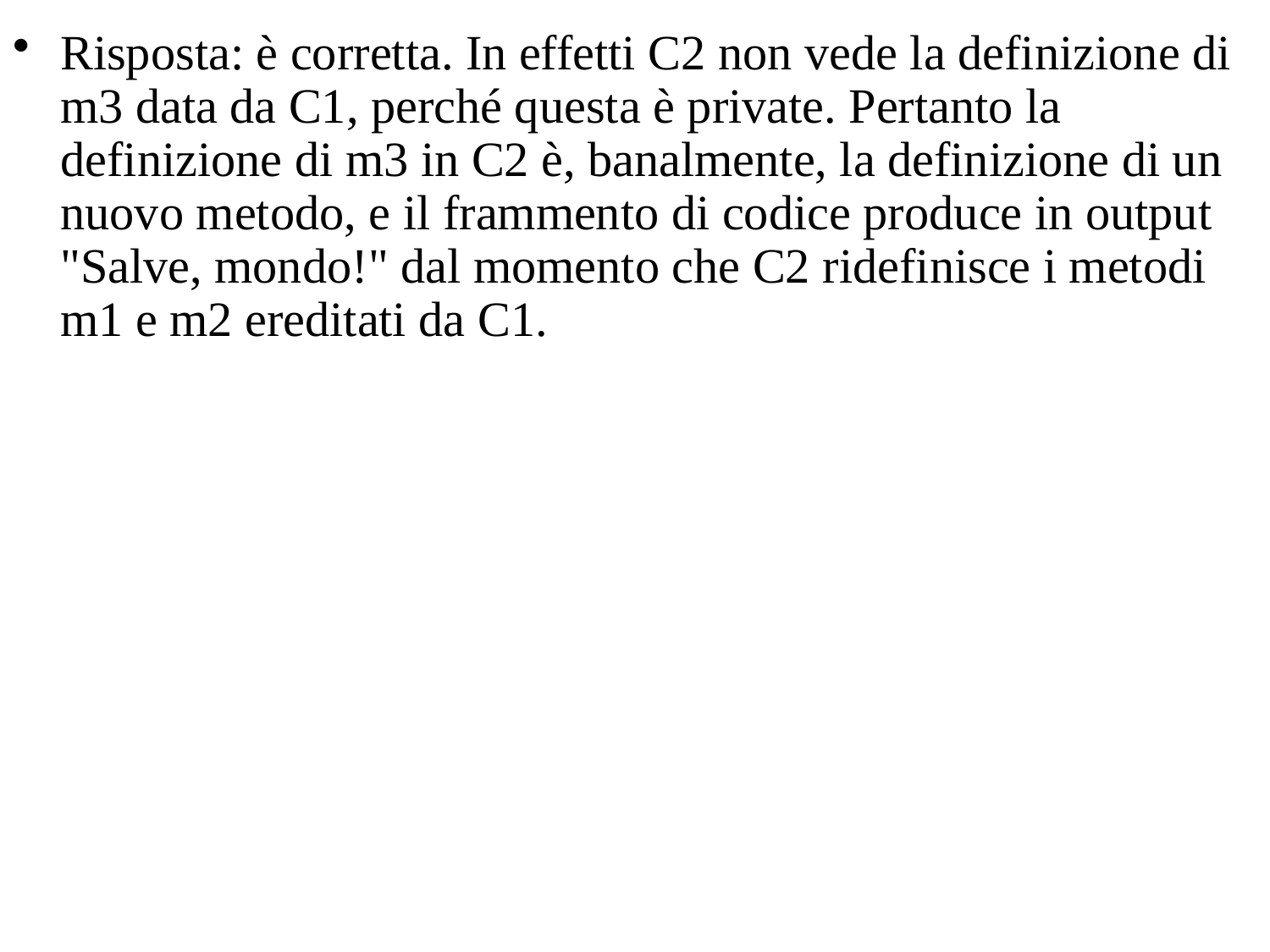

Risposta: è corretta. In effetti C2 non vede la definizione di m3 data da C1, perché questa è private. Pertanto la definizione di m3 in C2 è, banalmente, la definizione di un nuovo metodo, e il frammento di codice produce in output "Salve, mondo!" dal momento che C2 ridefinisce i metodi m1 e m2 ereditati da C1.